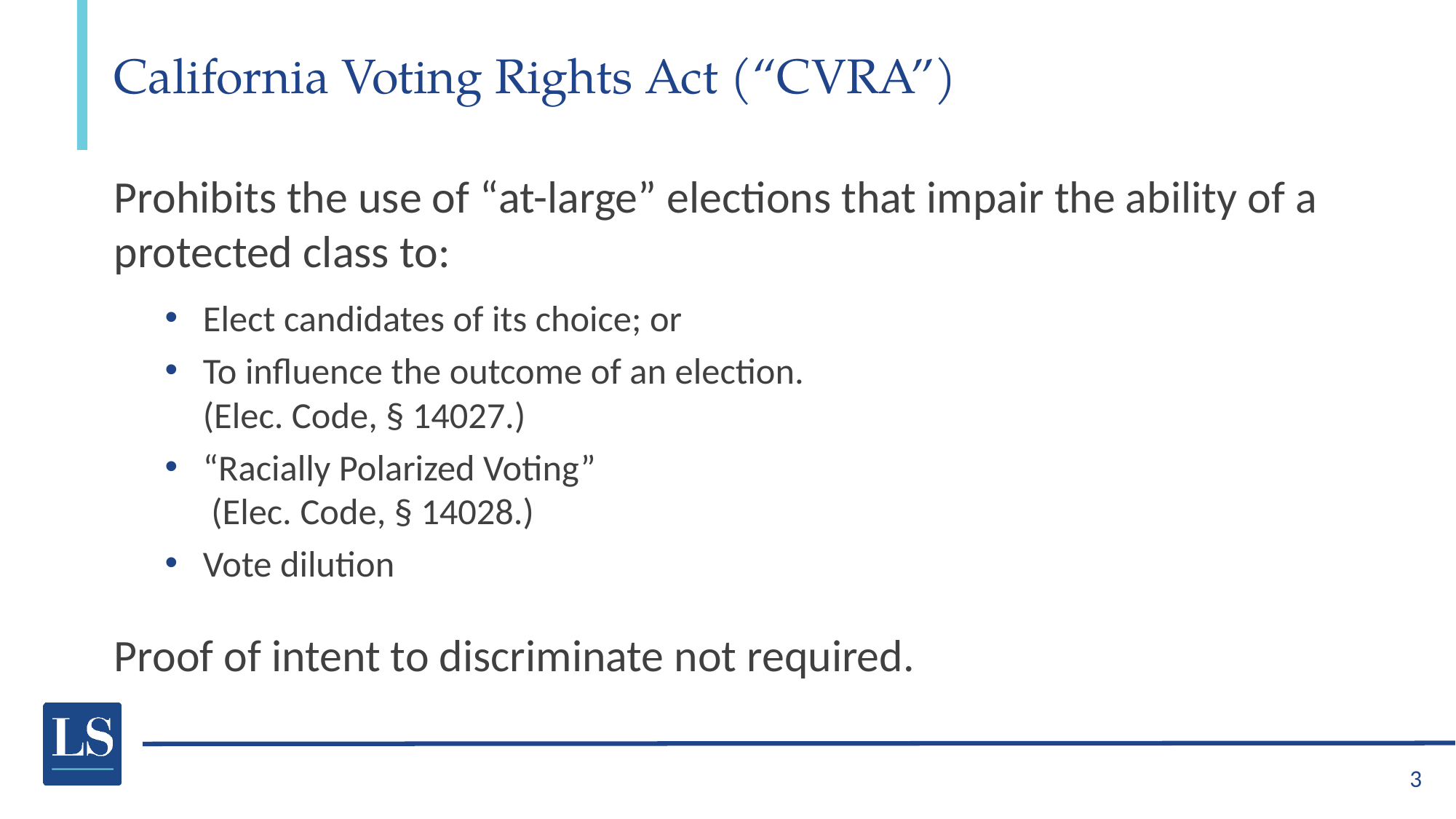

# California Voting Rights Act (“CVRA”)
Prohibits the use of “at-large” elections that impair the ability of a protected class to:

Elect candidates of its choice; or
To influence the outcome of an election.
(Elec. Code, § 14027.)
“Racially Polarized Voting”
 (Elec. Code, § 14028.)
Vote dilution

Proof of intent to discriminate not required.
3